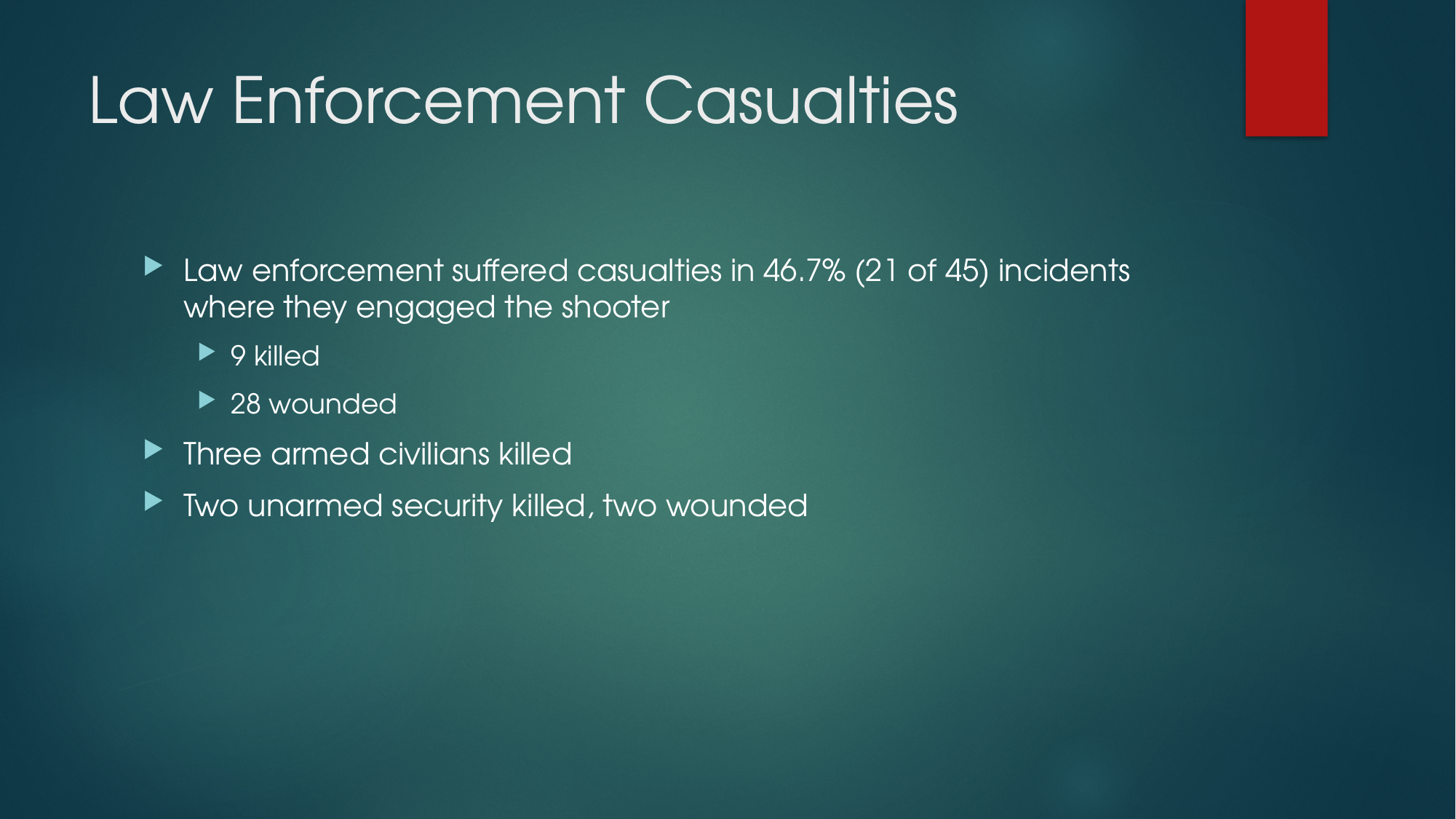

# Law Enforcement Casualties
Law enforcement suffered casualties in 46.7% (21 of 45) incidents where they engaged the shooter
9 killed
28 wounded
Three armed civilians killed
Two unarmed security killed, two wounded